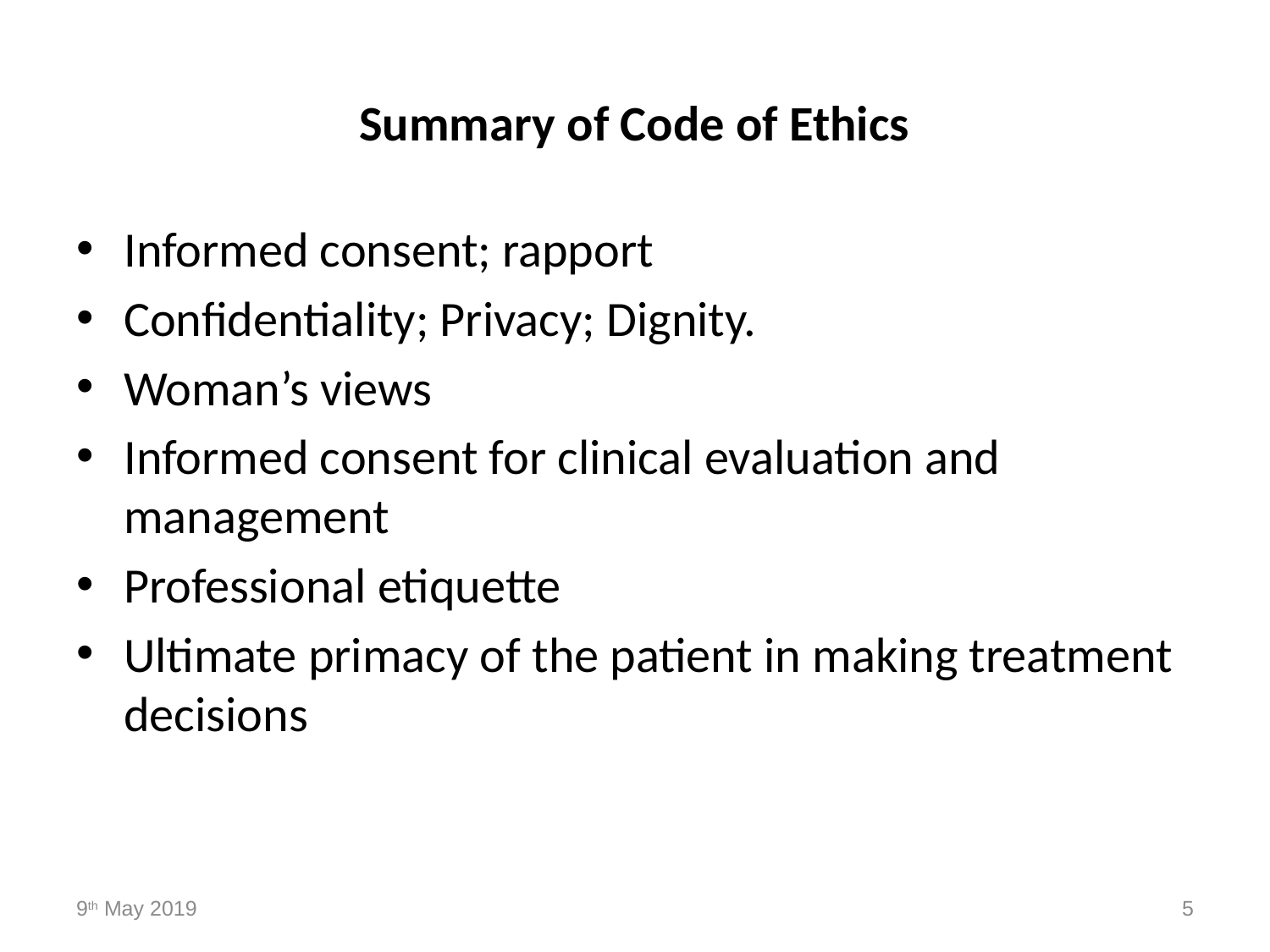

# Summary of Code of Ethics
Informed consent; rapport
Confidentiality; Privacy; Dignity.
Woman’s views
Informed consent for clinical evaluation and management
Professional etiquette
Ultimate primacy of the patient in making treatment decisions
9th May 2019
5